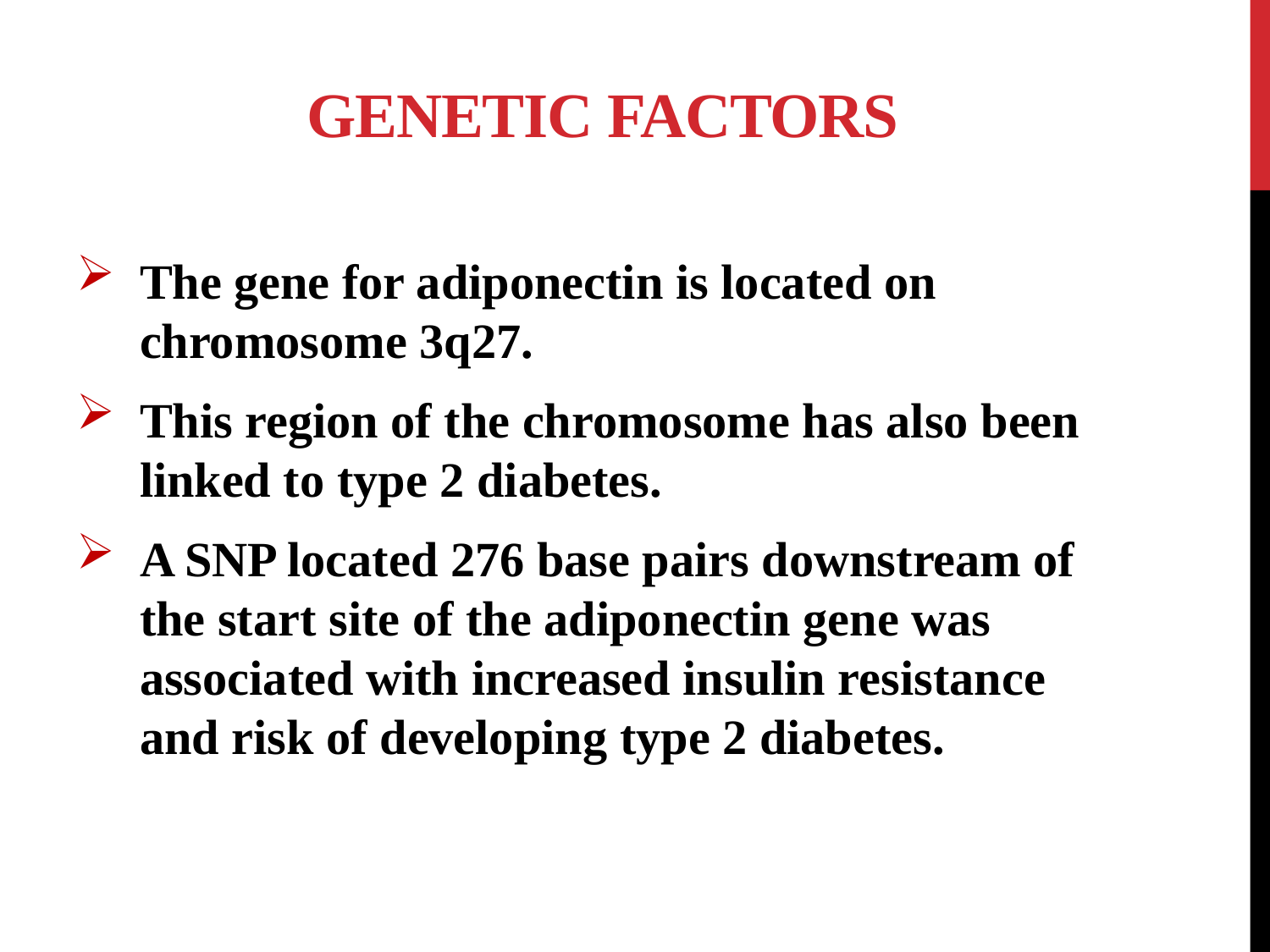

# Genetic Factors
The gene for adiponectin is located on chromosome 3q27.
This region of the chromosome has also been linked to type 2 diabetes.
A SNP located 276 base pairs downstream of the start site of the adiponectin gene was associated with increased insulin resistance and risk of developing type 2 diabetes.